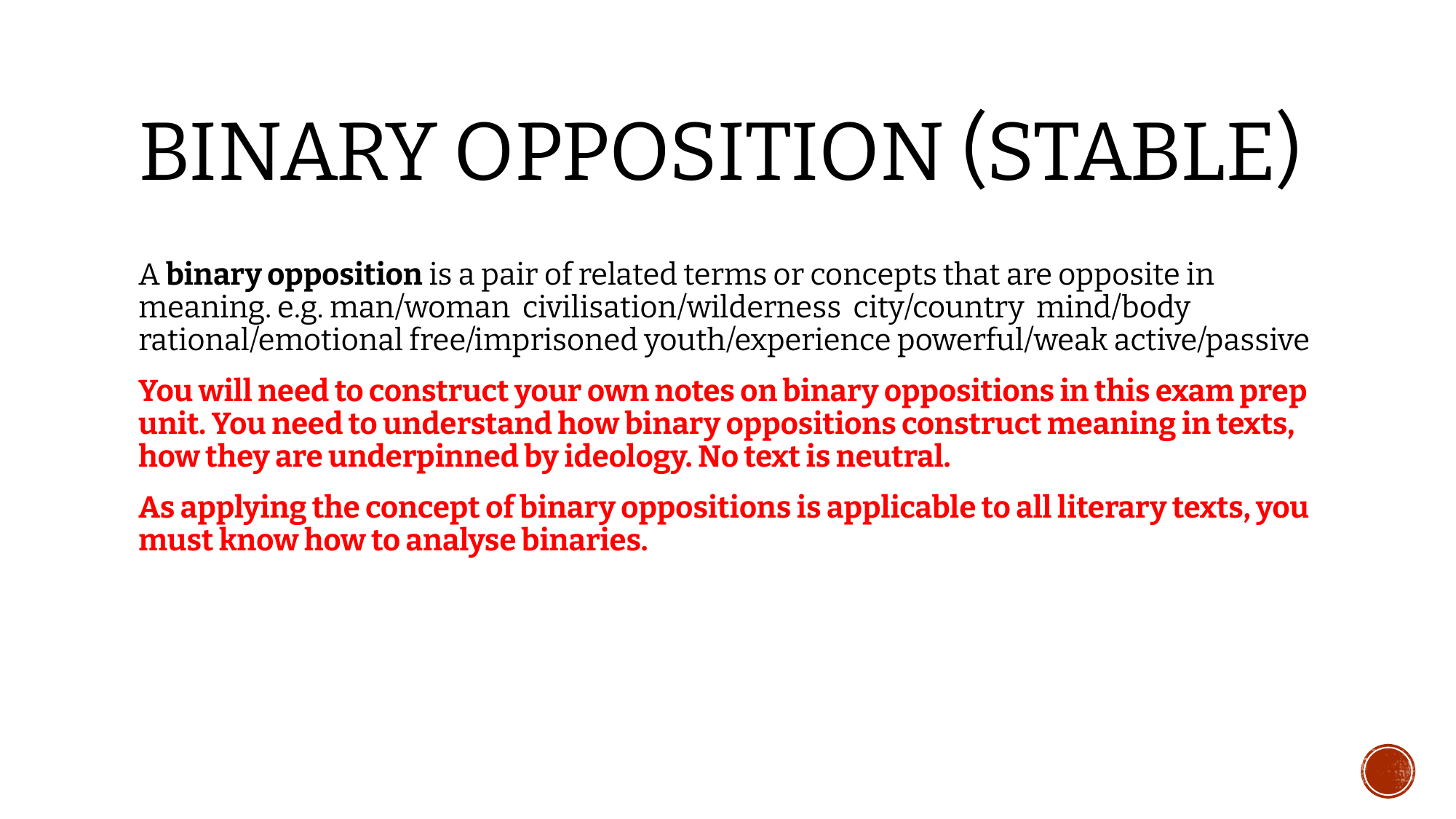

# Binary Opposition (stable)
A binary opposition is a pair of related terms or concepts that are opposite in meaning. e.g. man/woman  civilisation/wilderness  city/country  mind/body rational/emotional free/imprisoned youth/experience powerful/weak active/passive
You will need to construct your own notes on binary oppositions in this exam prep unit. You need to understand how binary oppositions construct meaning in texts, how they are underpinned by ideology. No text is neutral.
As applying the concept of binary oppositions is applicable to all literary texts, you must know how to analyse binaries.